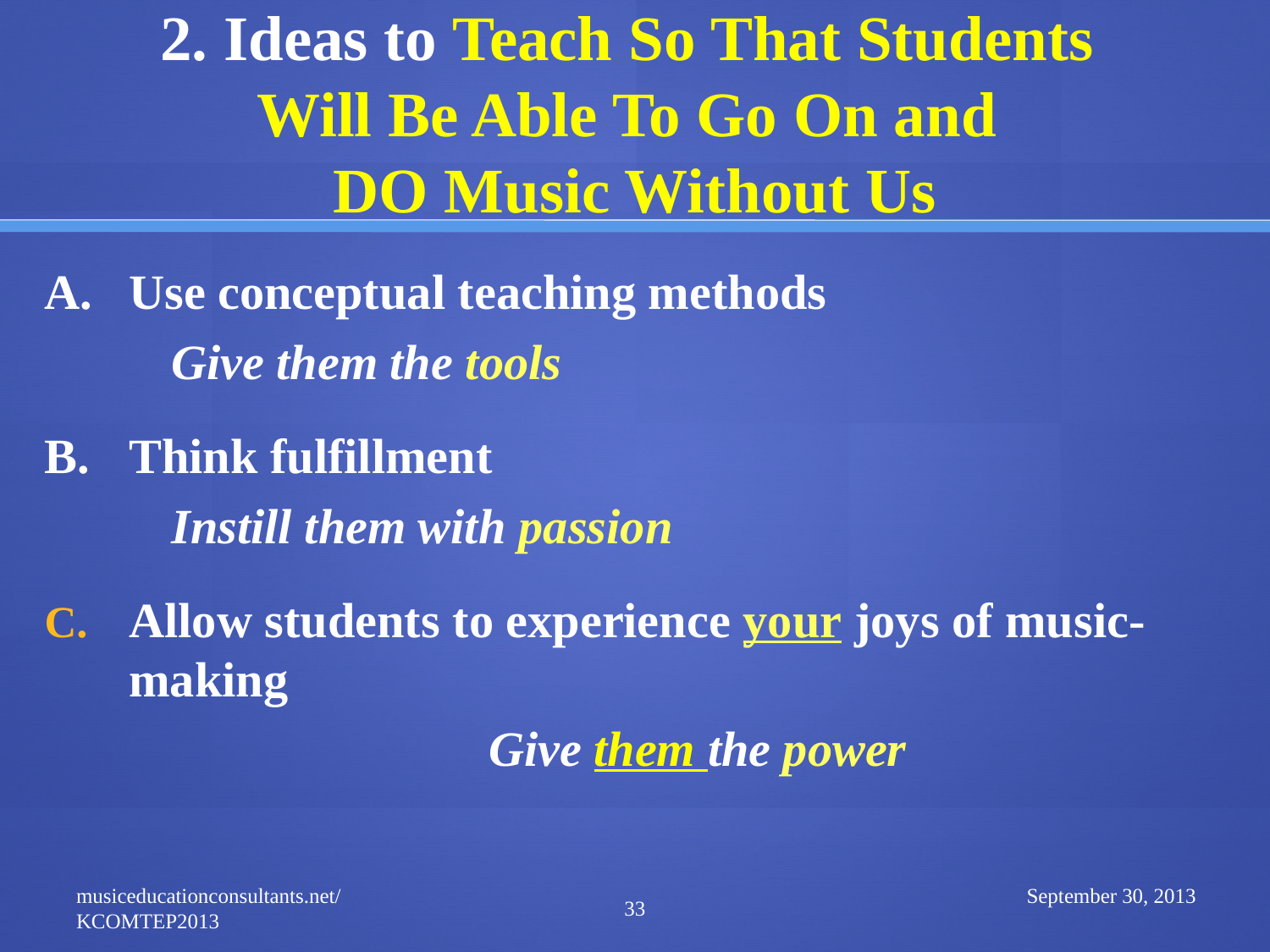

# 2. Ideas to Teach So That Students Will Be Able To Go On and DO Music Without Us
A.	Use conceptual teaching methods
Give them the tools
B.	Think fulfillment
Instill them with passion
Allow students to experience your joys of music-making
			Give them the power

musiceducationconsultants.net/KCOMTEP2013
33
September 30, 2013